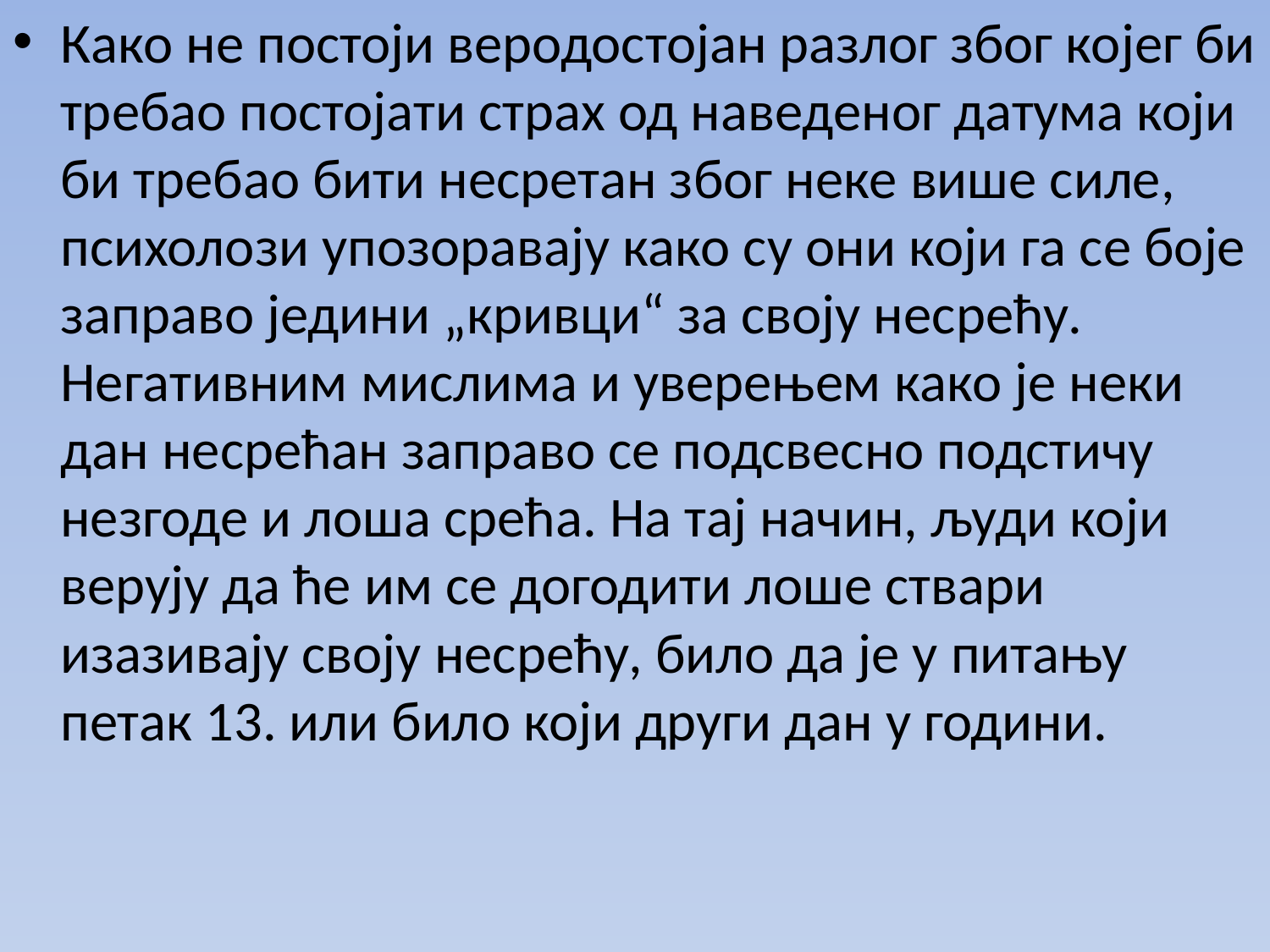

Како не постоји веродостојан разлог због којег би требао постојати страх од наведеног датума који би требао бити несретан због неке више силе, психолози упозоравају како су они који га се боје заправо једини „кривци“ за своју несрећу. Негативним мислима и уверењем како је неки дан несрећан заправо се подсвесно подстичу незгоде и лоша срећа. На тај начин, људи који верују да ће им се догодити лоше ствари изазивају своју несрећу, било да је у питању петак 13. или било који други дан у години.